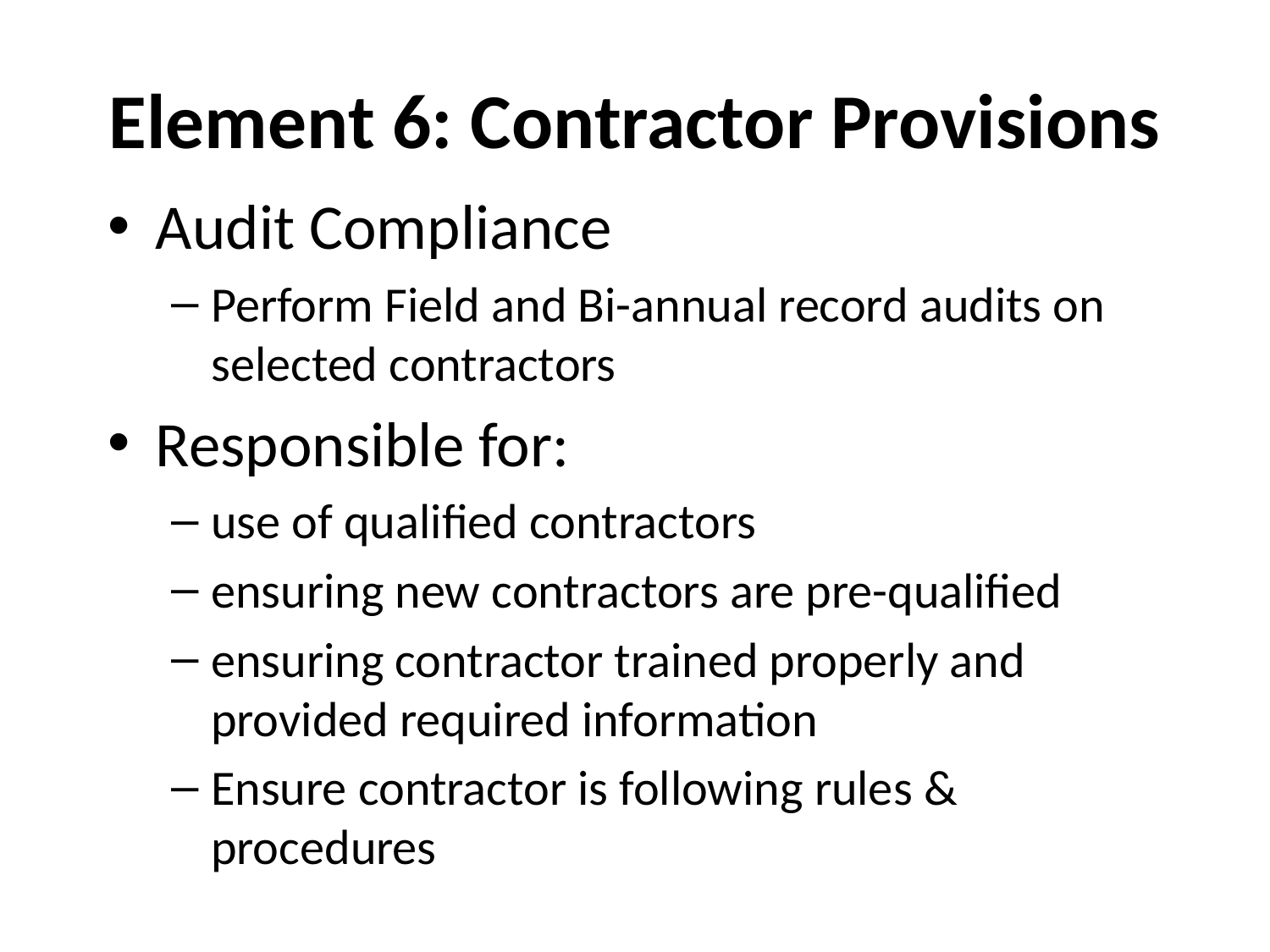

# Element 6: Contractor Provisions
Audit Compliance
Perform Field and Bi-annual record audits on selected contractors
Responsible for:
use of qualified contractors
ensuring new contractors are pre-qualified
ensuring contractor trained properly and provided required information
Ensure contractor is following rules & procedures